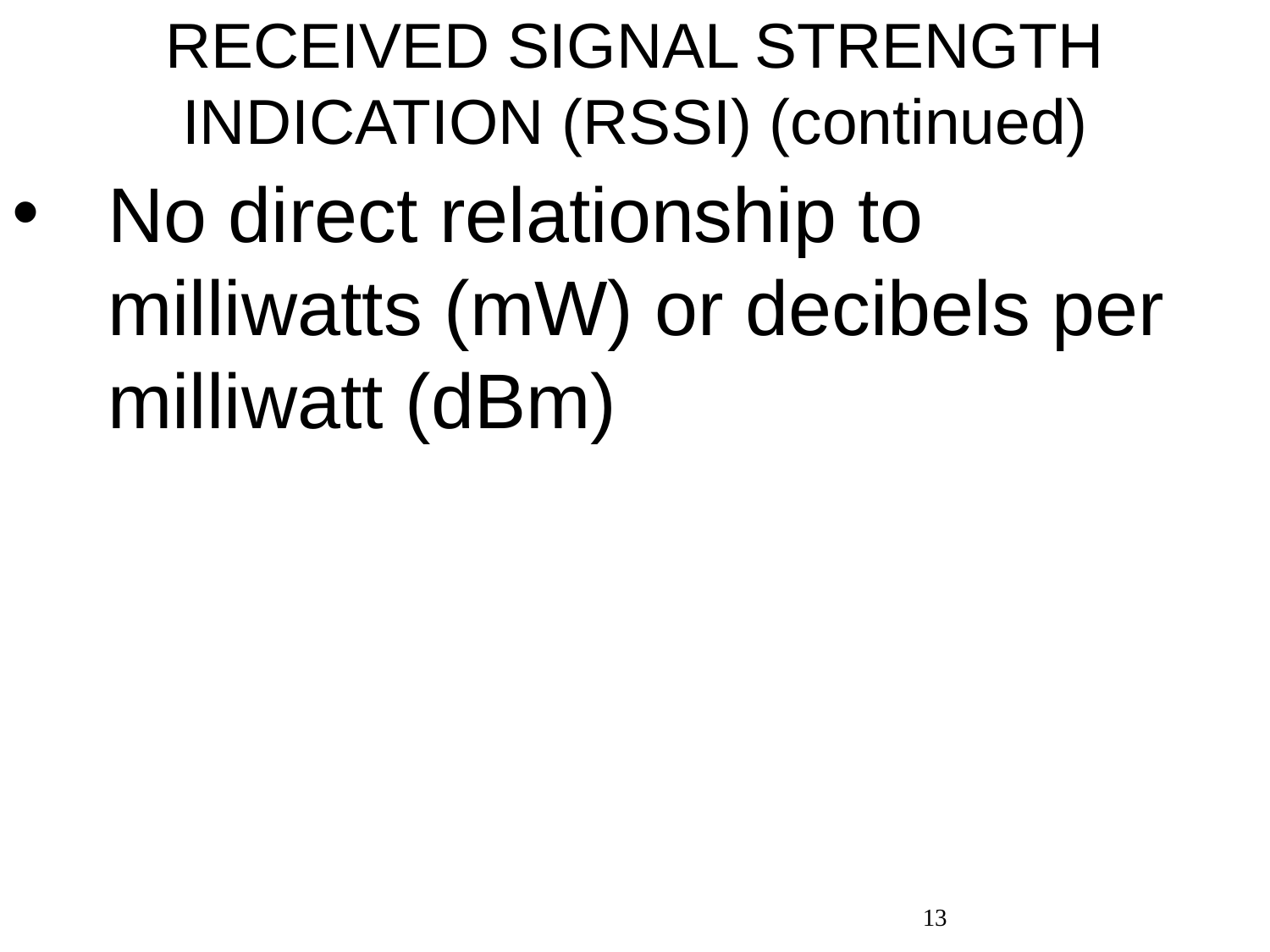

# RECEIVED SIGNAL STRENGTH INDICATION (RSSI) (continued)
No direct relationship to milliwatts (mW) or decibels per milliwatt (dBm)

13